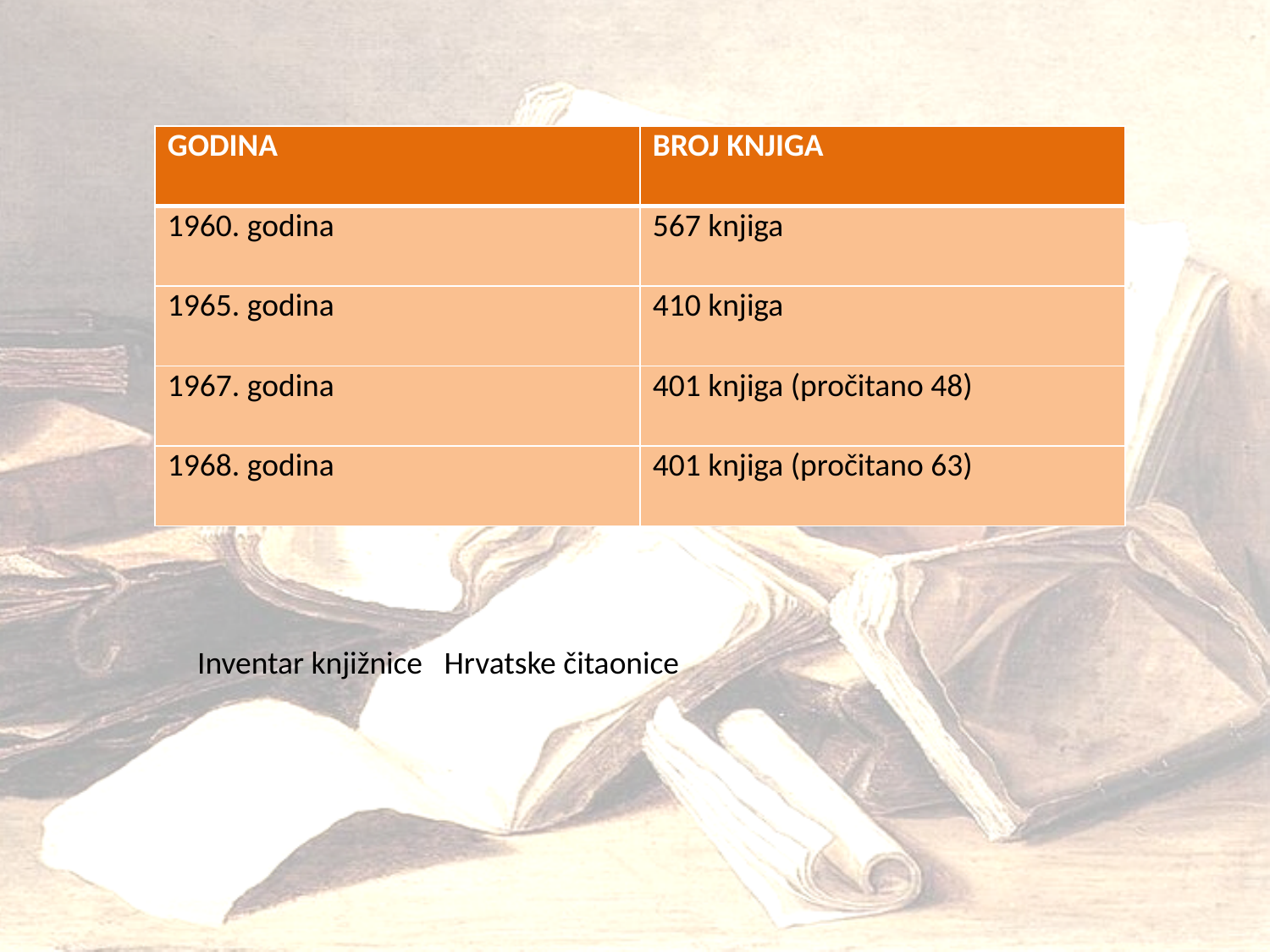

| GODINA | BROJ KNJIGA |
| --- | --- |
| 1960. godina | 567 knjiga |
| 1965. godina | 410 knjiga |
| 1967. godina | 401 knjiga (pročitano 48) |
| 1968. godina | 401 knjiga (pročitano 63) |
Inventar knjižnice   Hrvatske čitaonice